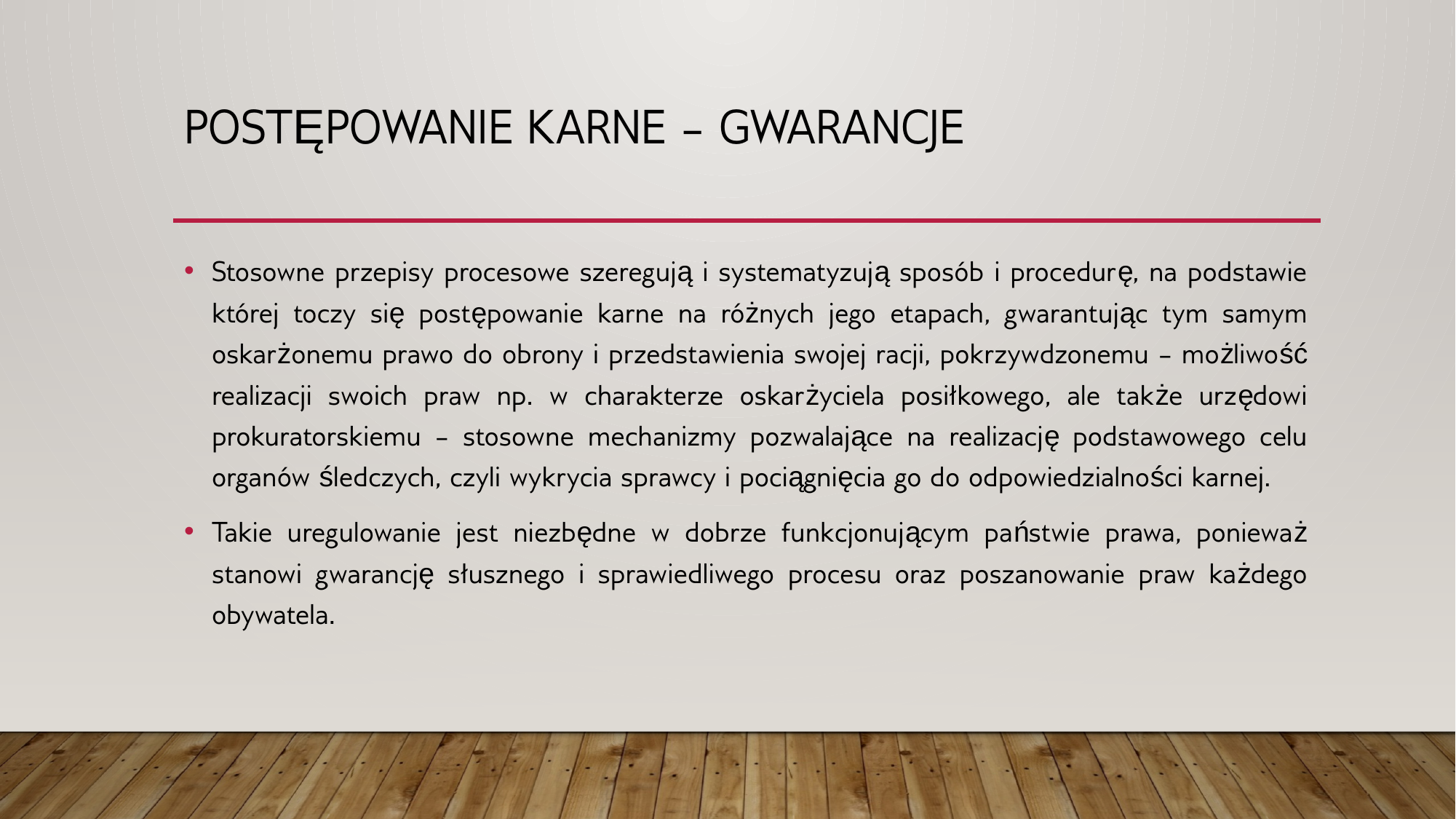

# Postępowanie karne – gwarancje
Stosowne przepisy procesowe szeregują i systematyzują sposób i procedurę, na podstawie której toczy się postępowanie karne na różnych jego etapach, gwarantując tym samym oskarżonemu prawo do obrony i przedstawienia swojej racji, pokrzywdzonemu – możliwość realizacji swoich praw np. w charakterze oskarżyciela posiłkowego, ale także urzędowi prokuratorskiemu – stosowne mechanizmy pozwalające na realizację podstawowego celu organów śledczych, czyli wykrycia sprawcy i pociągnięcia go do odpowiedzialności karnej.
Takie uregulowanie jest niezbędne w dobrze funkcjonującym państwie prawa, ponieważ stanowi gwarancję słusznego i sprawiedliwego procesu oraz poszanowanie praw każdego obywatela.